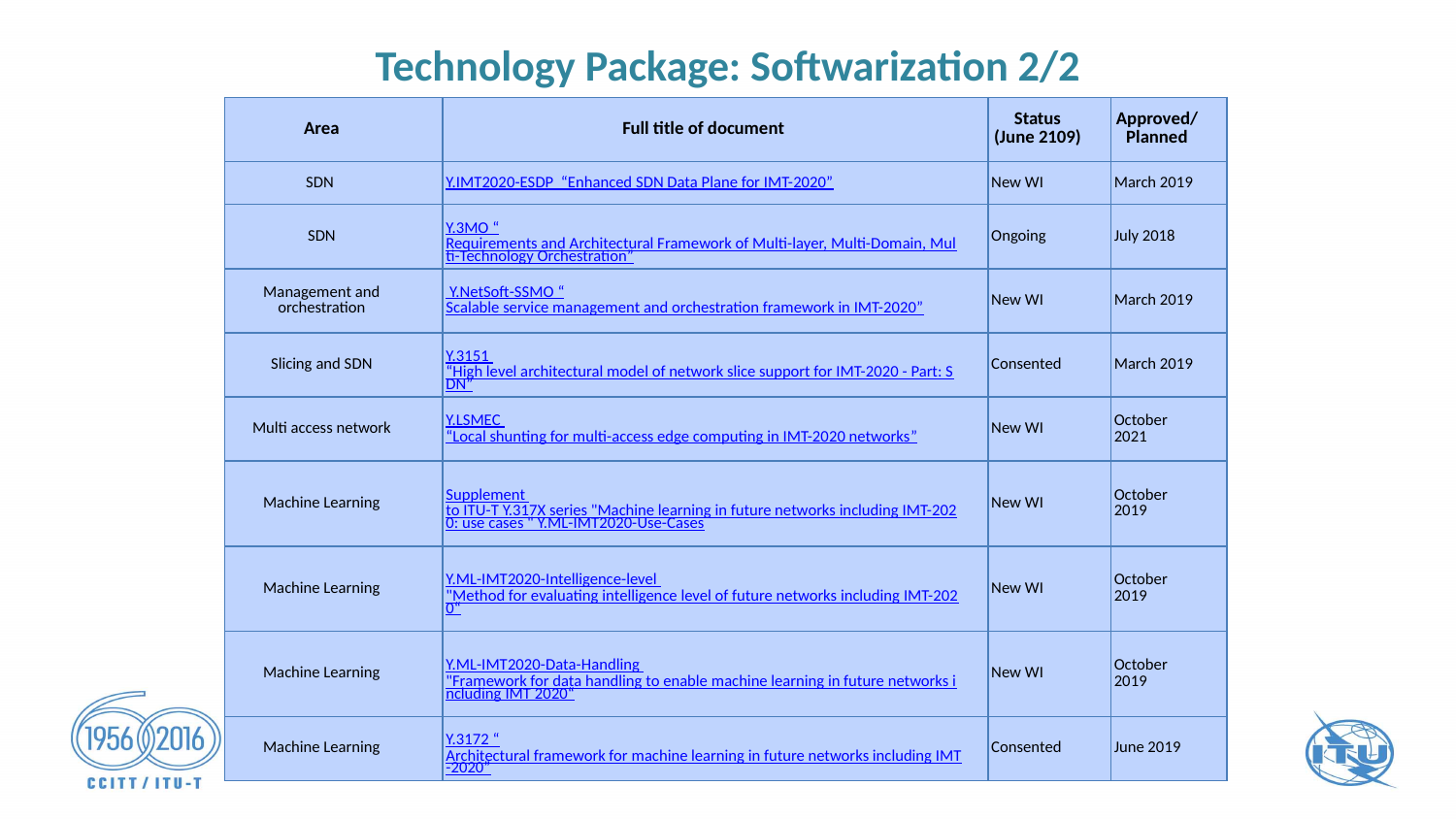

# Technology Package: Softwarization 2/2

| Area | Full title of document | Status (June 2109) | Approved/ Planned |
| --- | --- | --- | --- |
| SDN | Y.IMT2020-ESDP “Enhanced SDN Data Plane for IMT-2020” | New WI | March 2019 |
| SDN | Y.3MO “Requirements and Architectural Framework of Multi-layer, Multi-Domain, Multi-Technology Orchestration” | Ongoing | July 2018 |
| Management and orchestration | Y.NetSoft-SSMO “Scalable service management and orchestration framework in IMT-2020” | New WI | March 2019 |
| Slicing and SDN | Y.3151 “High level architectural model of network slice support for IMT-2020 - Part: SDN” | Consented | March 2019 |
| Multi access network | Y.LSMEC “Local shunting for multi-access edge computing in IMT-2020 networks” | New WI | October 2021 |
| Machine Learning | Supplement to ITU-T Y.317X series "Machine learning in future networks including IMT-2020: use cases " Y.ML-IMT2020-Use-Cases | New WI | October 2019 |
| Machine Learning | Y.ML-IMT2020-Intelligence-level "Method for evaluating intelligence level of future networks including IMT-2020“ | New WI | October 2019 |
| Machine Learning | Y.ML-IMT2020-Data-Handling "Framework for data handling to enable machine learning in future networks including IMT 2020“ | New WI | October 2019 |
| Machine Learning | Y.3172 “Architectural framework for machine learning in future networks including IMT-2020” | Consented | June 2019 |
3